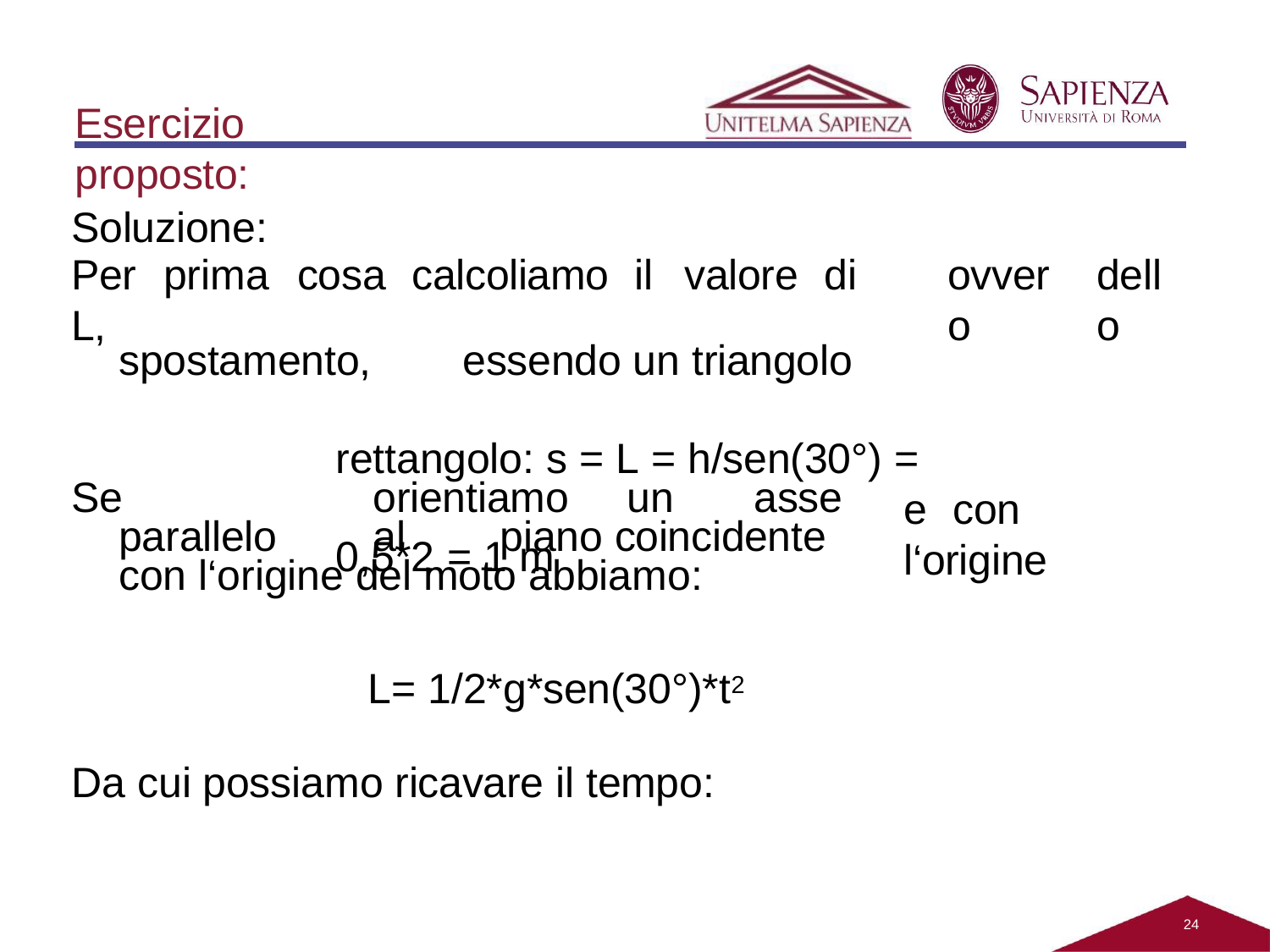

Esercizio proposto:
Soluzione:
Per	prima	cosa	calcoliamo	il	valore	di	L,
ovvero
dello
spostamento,	essendo un triangolo rettangolo: s = L = h/sen(30°) = 0,5*2 = 1 m
Se		orientiamo	un	asse	parallelo	al	piano coincidente con l‘origine del moto abbiamo:
e	con	l‘origine
L= 1/2*g*sen(30°)*t2 Da cui possiamo ricavare il tempo:
24